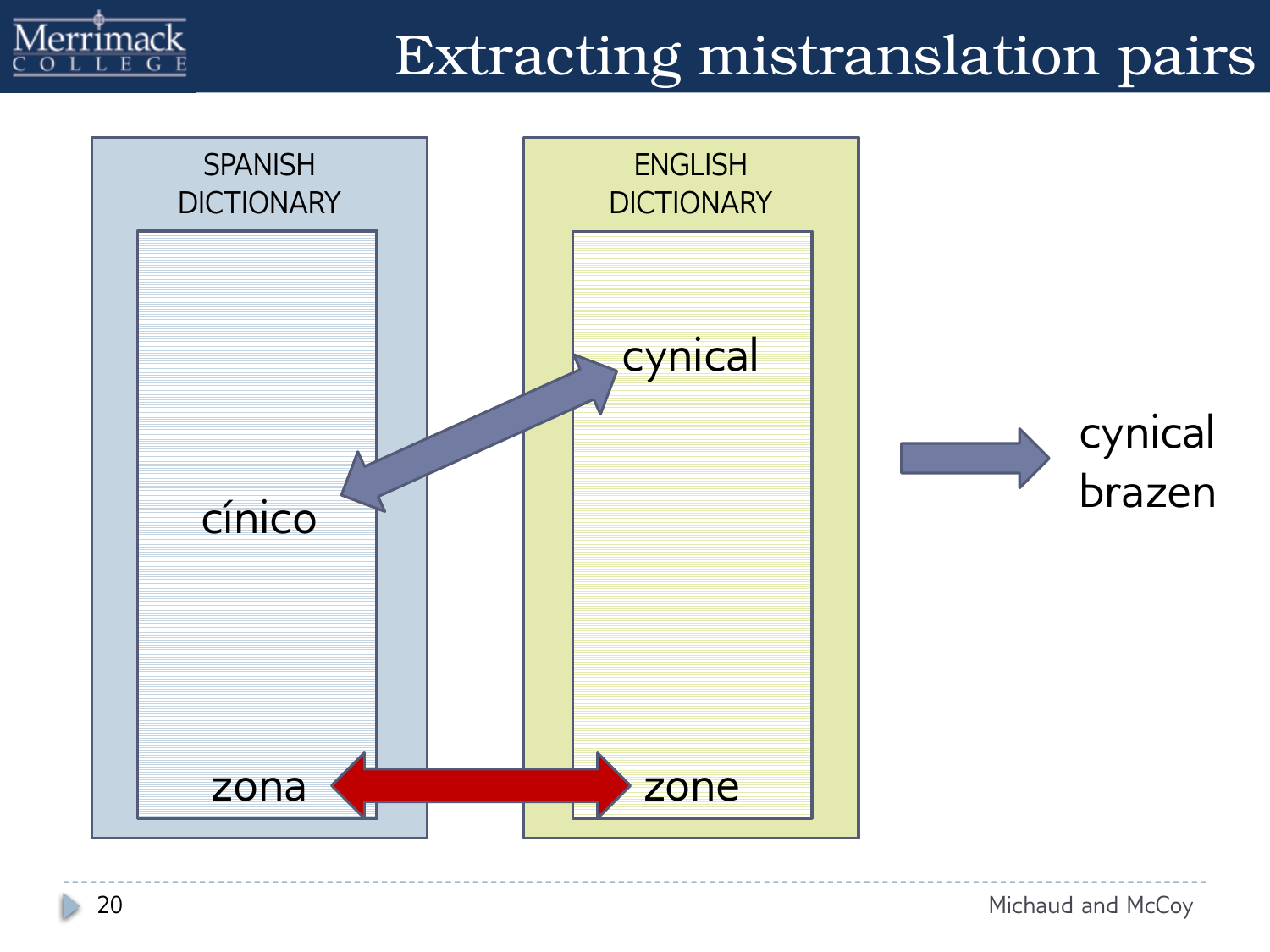

# Extracting mistranslation pairs
SPANISH
DICTIONARY
ENGLISH
DICTIONARY

cynical
cynical
brazen

cínico

zona
zone
20
Michaud and McCoy